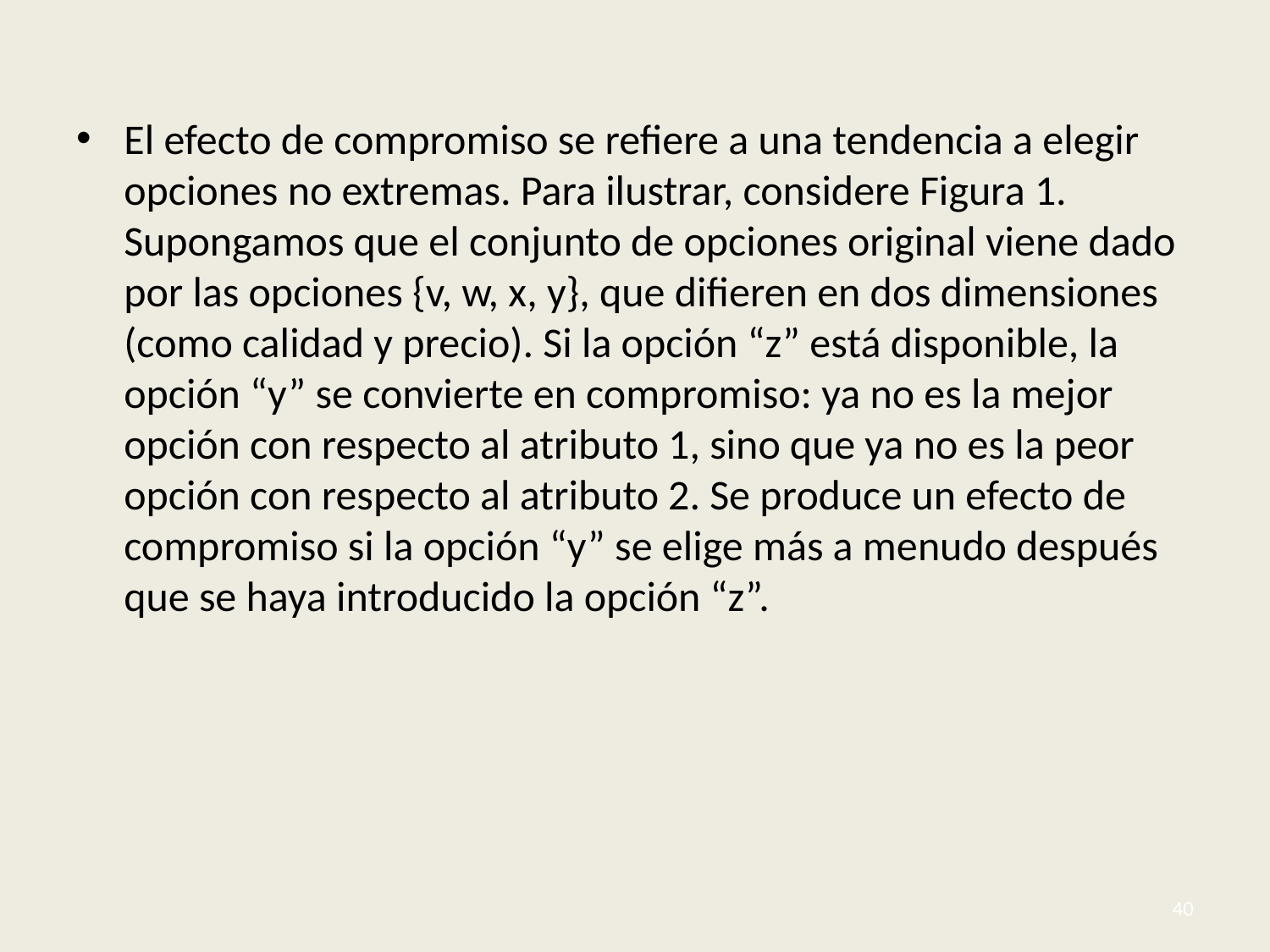

#
El efecto de compromiso se refiere a una tendencia a elegir opciones no extremas. Para ilustrar, considere Figura 1. Supongamos que el conjunto de opciones original viene dado por las opciones {v, w, x, y}, que difieren en dos dimensiones (como calidad y precio). Si la opción “z” está disponible, la opción “y” se convierte en compromiso: ya no es la mejor opción con respecto al atributo 1, sino que ya no es la peor opción con respecto al atributo 2. Se produce un efecto de compromiso si la opción “y” se elige más a menudo después que se haya introducido la opción “z”.

40